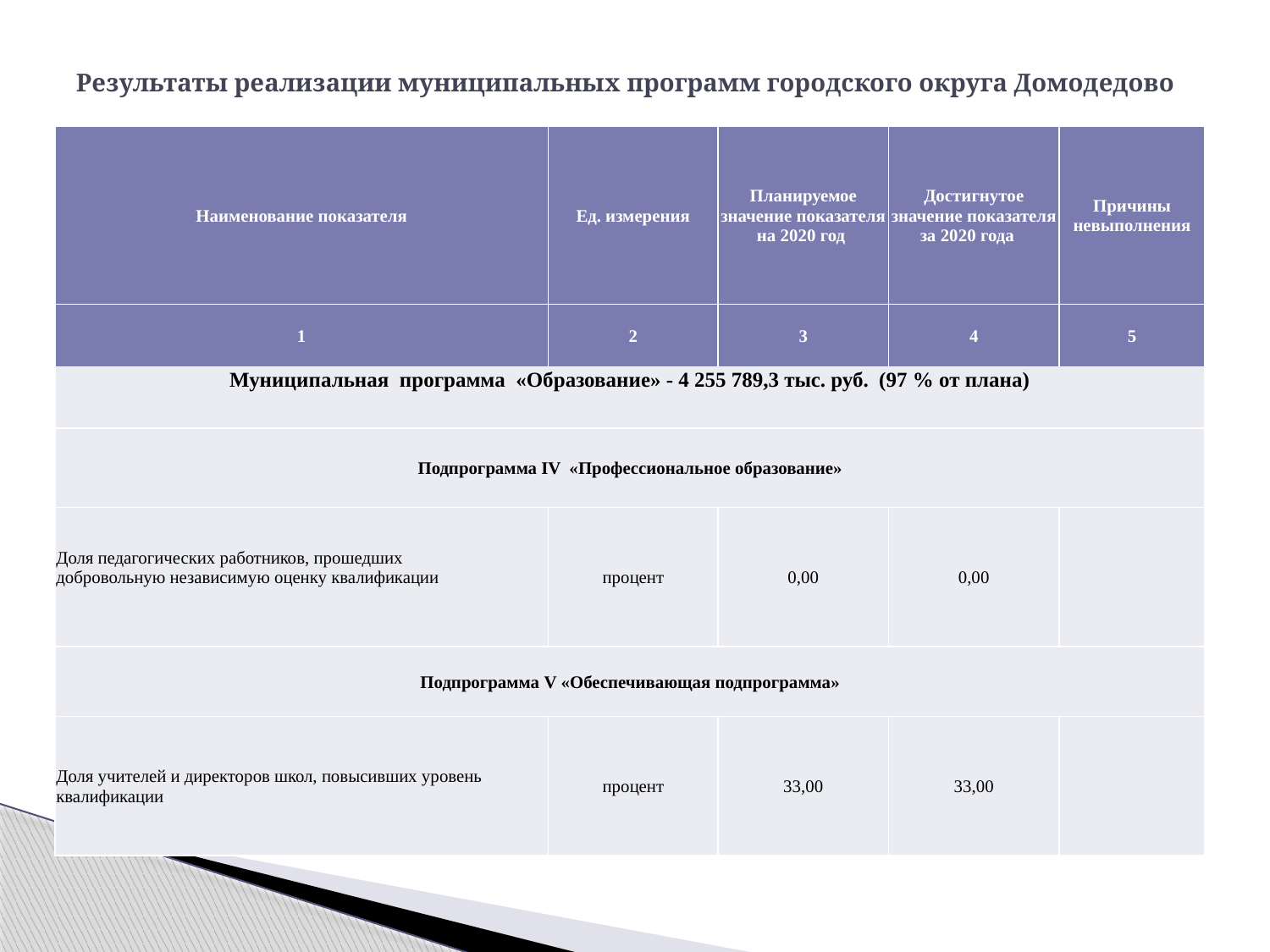

# Результаты реализации муниципальных программ городского округа Домодедово
| Наименование показателя | Ед. измерения | Планируемое значение показателя на 2020 год | Достигнутое значение показателя за 2020 года | Причины невыполнения |
| --- | --- | --- | --- | --- |
| 1 | 2 | 3 | 4 | 5 |
| Муниципальная программа «Образование» - 4 255 789,3 тыс. руб. (97 % от плана) |  |  |  |  |
| Подпрограмма IV «Профессиональное образование» |  |  |  |  |
| Доля педагогических работников, прошедших добровольную независимую оценку квалификации | процент | 0,00 | 0,00 |  |
| Подпрограмма V «Обеспечивающая подпрограмма» |  |  |  |  |
| Доля учителей и директоров школ, повысивших уровень квалификации | процент | 33,00 | 33,00 |  |